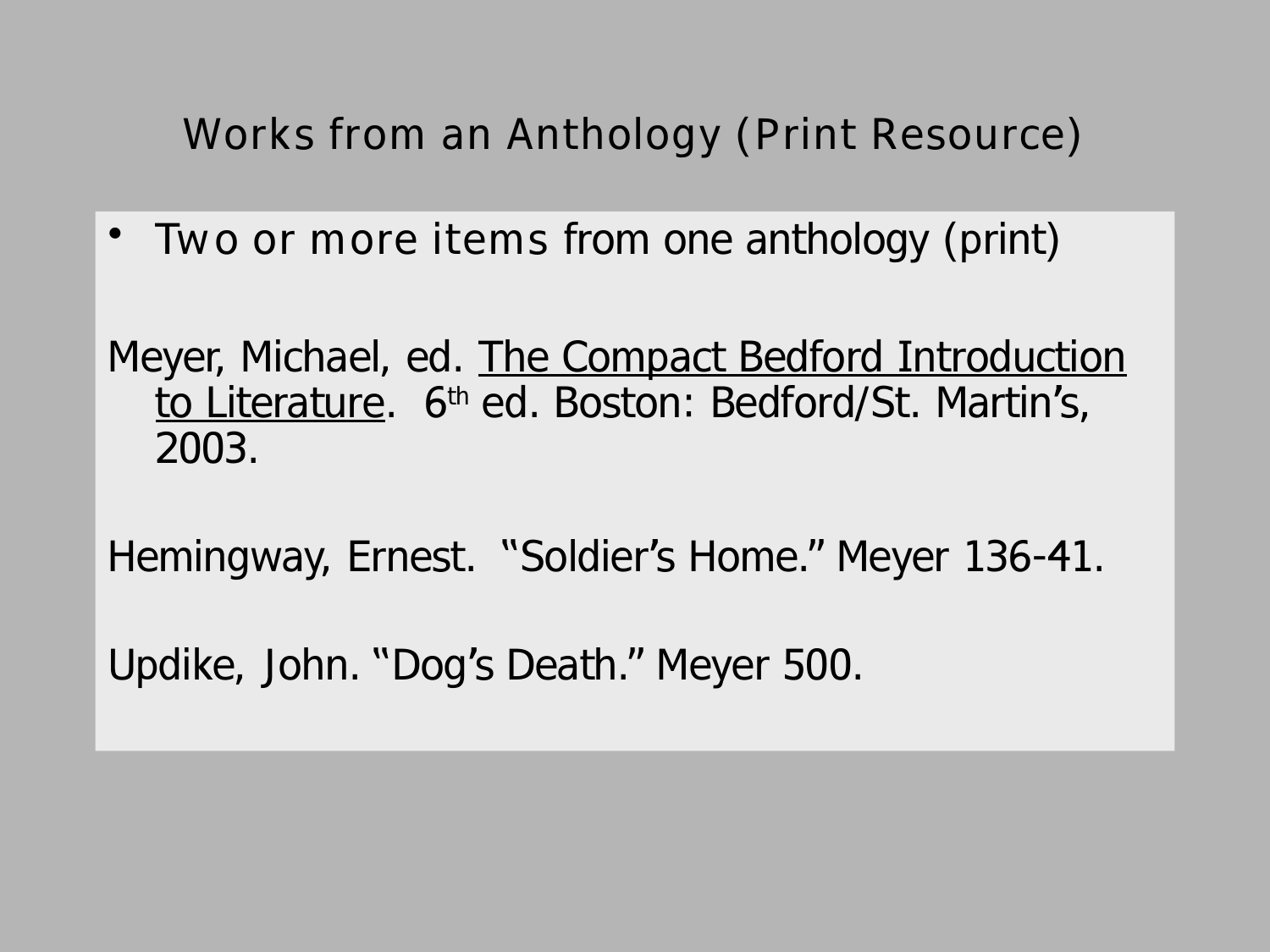

# Works from an Anthology (Print Resource)
Two or more items from one anthology (print)

Meyer, Michael, ed. The Compact Bedford Introduction to Literature.  6th ed. Boston: Bedford/St. Martin’s, 2003.

Hemingway, Ernest.  “Soldier’s Home.” Meyer 136-41.

Updike, John. “Dog’s Death.” Meyer 500.